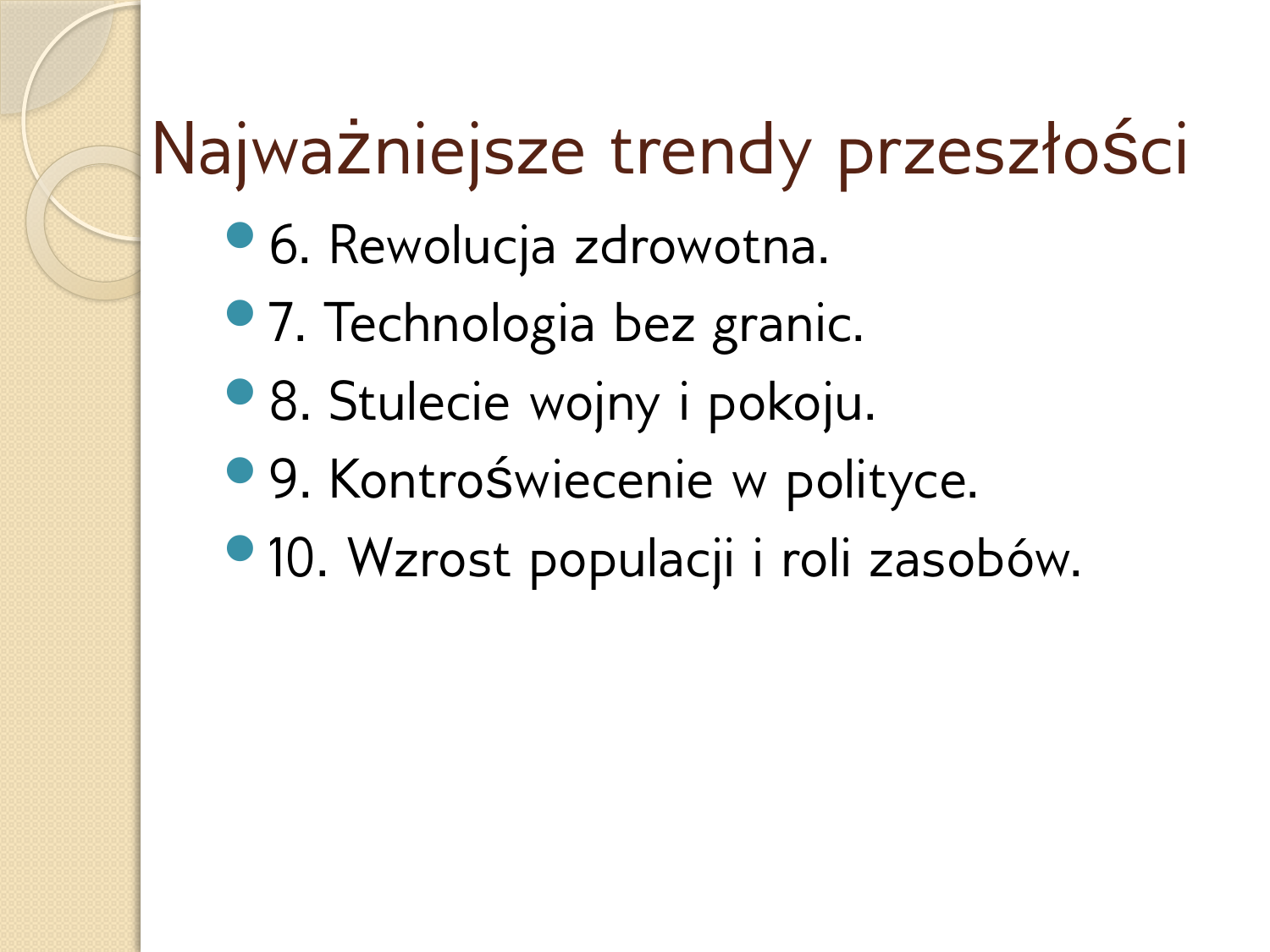

# Najważniejsze trendy przeszłości
6. Rewolucja zdrowotna.
7. Technologia bez granic.
8. Stulecie wojny i pokoju.
9. Kontroświecenie w polityce.
10. Wzrost populacji i roli zasobów.